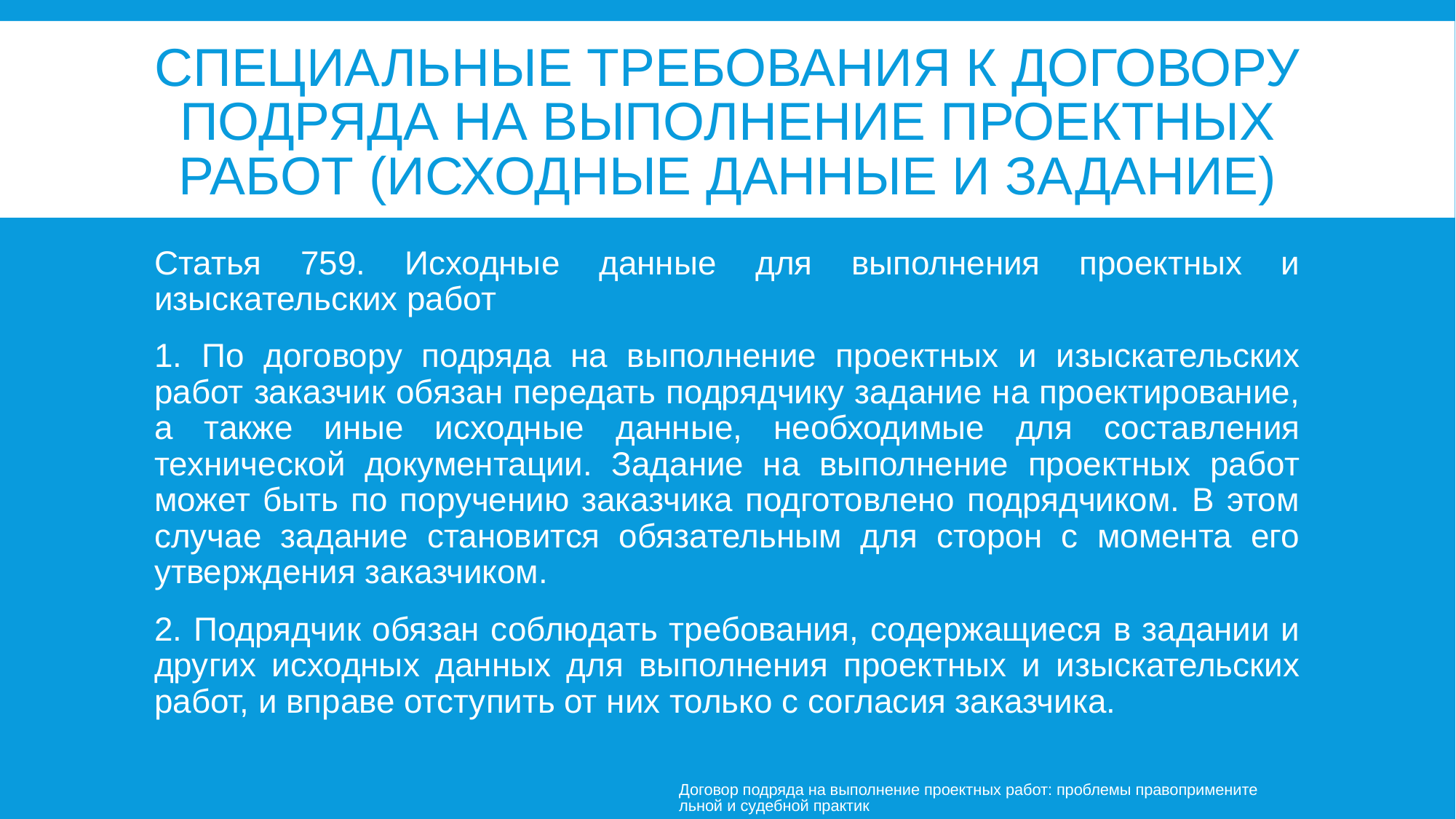

# Специальные требования к договору подряда на выполнение проектных работ (исходные данные и задание)
Статья 759. Исходные данные для выполнения проектных и изыскательских работ
1. По договору подряда на выполнение проектных и изыскательских работ заказчик обязан передать подрядчику задание на проектирование, а также иные исходные данные, необходимые для составления технической документации. Задание на выполнение проектных работ может быть по поручению заказчика подготовлено подрядчиком. В этом случае задание становится обязательным для сторон с момента его утверждения заказчиком.
2. Подрядчик обязан соблюдать требования, содержащиеся в задании и других исходных данных для выполнения проектных и изыскательских работ, и вправе отступить от них только с согласия заказчика.

Договор подряда на выполнение проектных работ: проблемы правоприменительной и судебной практик